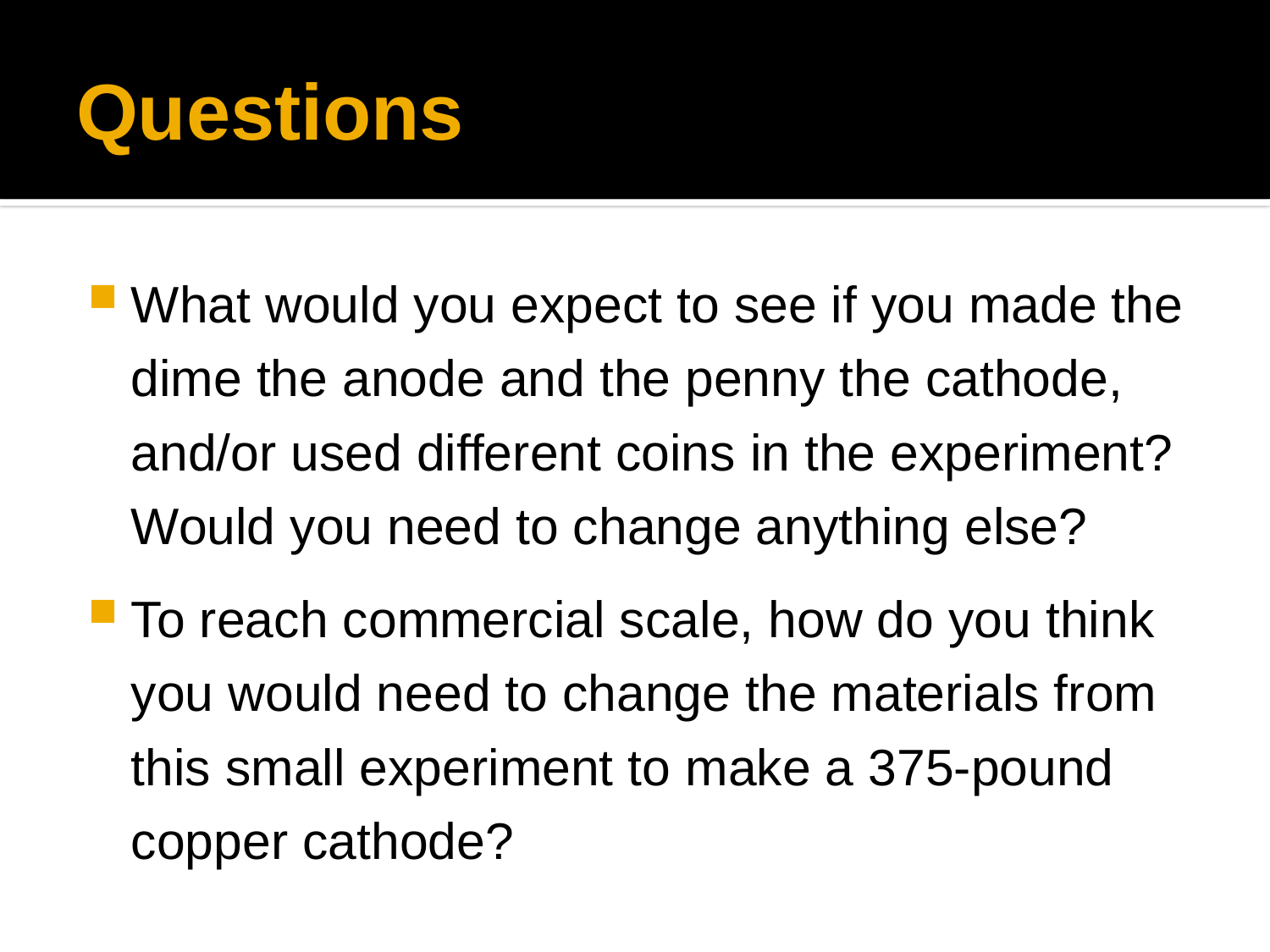

# Questions
What would you expect to see if you made the dime the anode and the penny the cathode, and/or used different coins in the experiment? Would you need to change anything else?
To reach commercial scale, how do you think you would need to change the materials from this small experiment to make a 375-pound copper cathode?